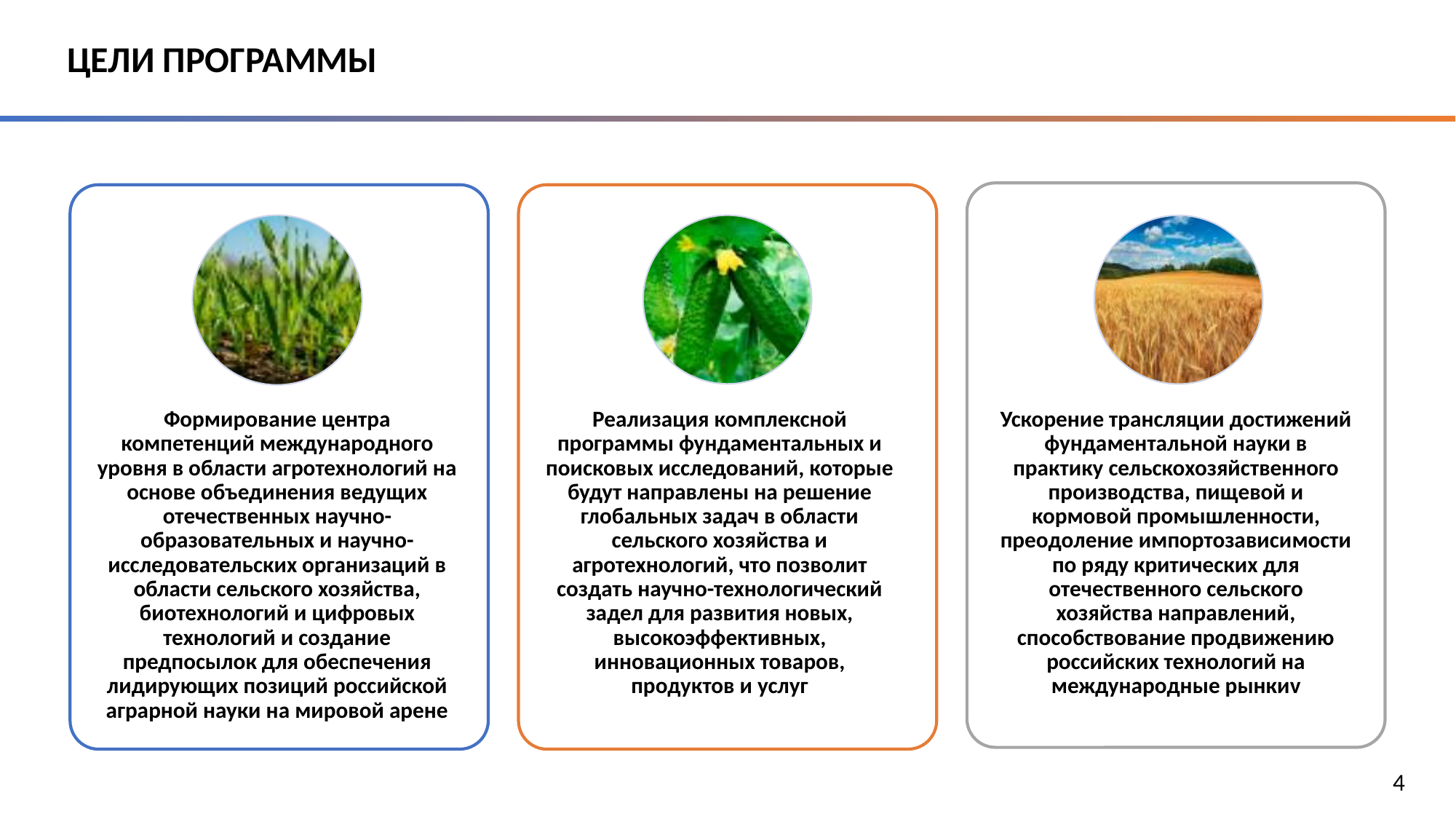

ЦЕЛИ ПРОГРАММЫ

Формирование центра компетенций международного уровня в области агротехнологий на основе объединения ведущих отечественных научно-образовательных и научно-исследовательских организаций в области сельского хозяйства, биотехнологий и цифровых технологий и создание предпосылок для обеспечения лидирующих позиций российской аграрной науки на мировой арене

Реализация комплексной программы фундаментальных и поисковых исследований, которые будут направлены на решение глобальных задач в области сельского хозяйства и агротехнологий, что позволит создать научно-технологический задел для развития новых, высокоэффективных, инновационных товаров, продуктов и услуг
Ускорение трансляции достижений фундаментальной науки в практику сельскохозяйственного производства, пищевой и кормовой промышленности, преодоление импортозависимости по ряду критических для отечественного сельского хозяйства направлений, способствование продвижению российских технологий на международные рынкиv
4